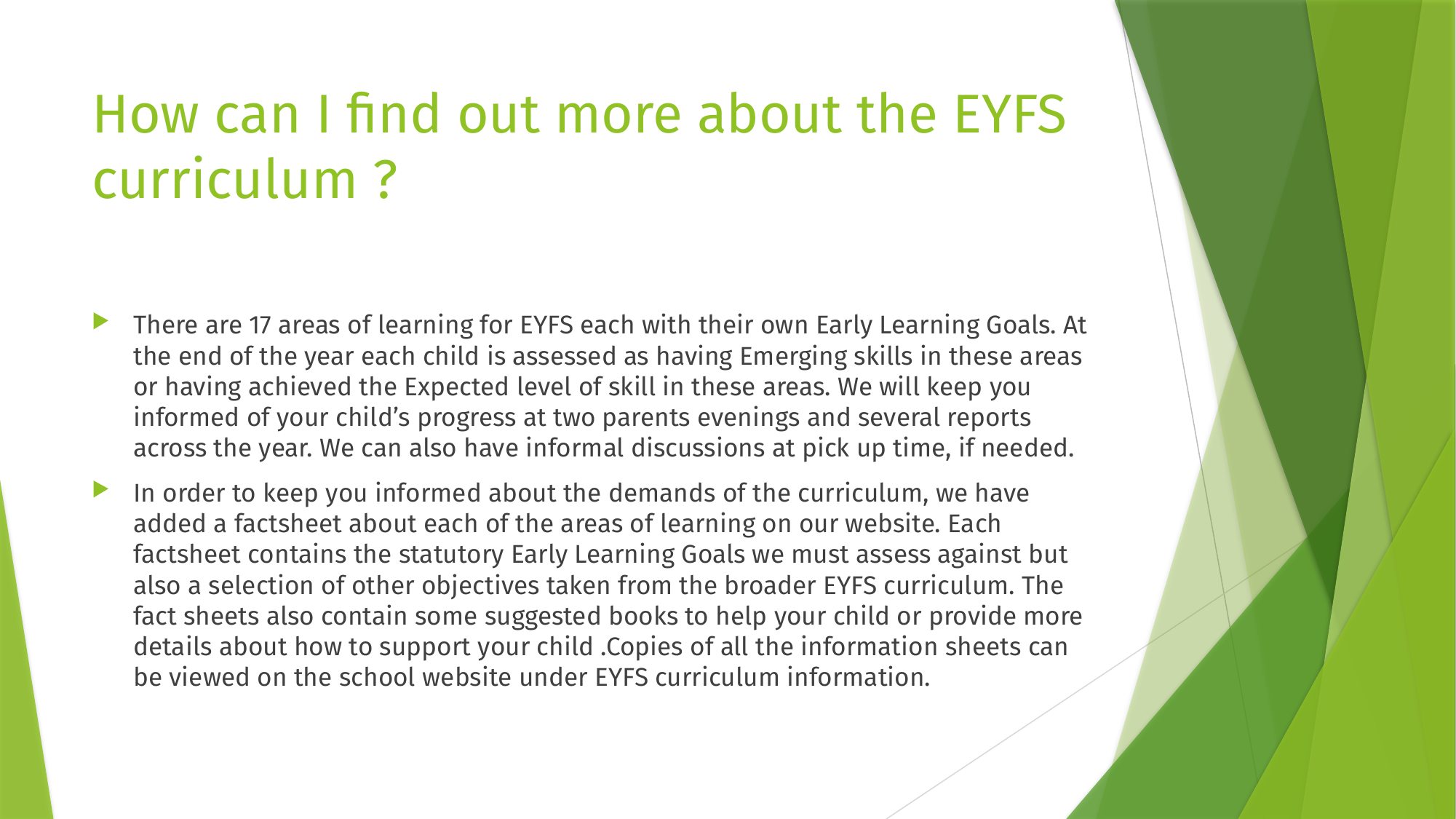

# How can I find out more about the EYFS curriculum ?

There are 17 areas of learning for EYFS each with their own Early Learning Goals. At the end of the year each child is assessed as having Emerging skills in these areas or having achieved the Expected level of skill in these areas. We will keep you informed of your child’s progress at two parents evenings and several reports across the year. We can also have informal discussions at pick up time, if needed.
In order to keep you informed about the demands of the curriculum, we have added a factsheet about each of the areas of learning on our website. Each factsheet contains the statutory Early Learning Goals we must assess against but also a selection of other objectives taken from the broader EYFS curriculum. The fact sheets also contain some suggested books to help your child or provide more details about how to support your child .Copies of all the information sheets can be viewed on the school website under EYFS curriculum information.